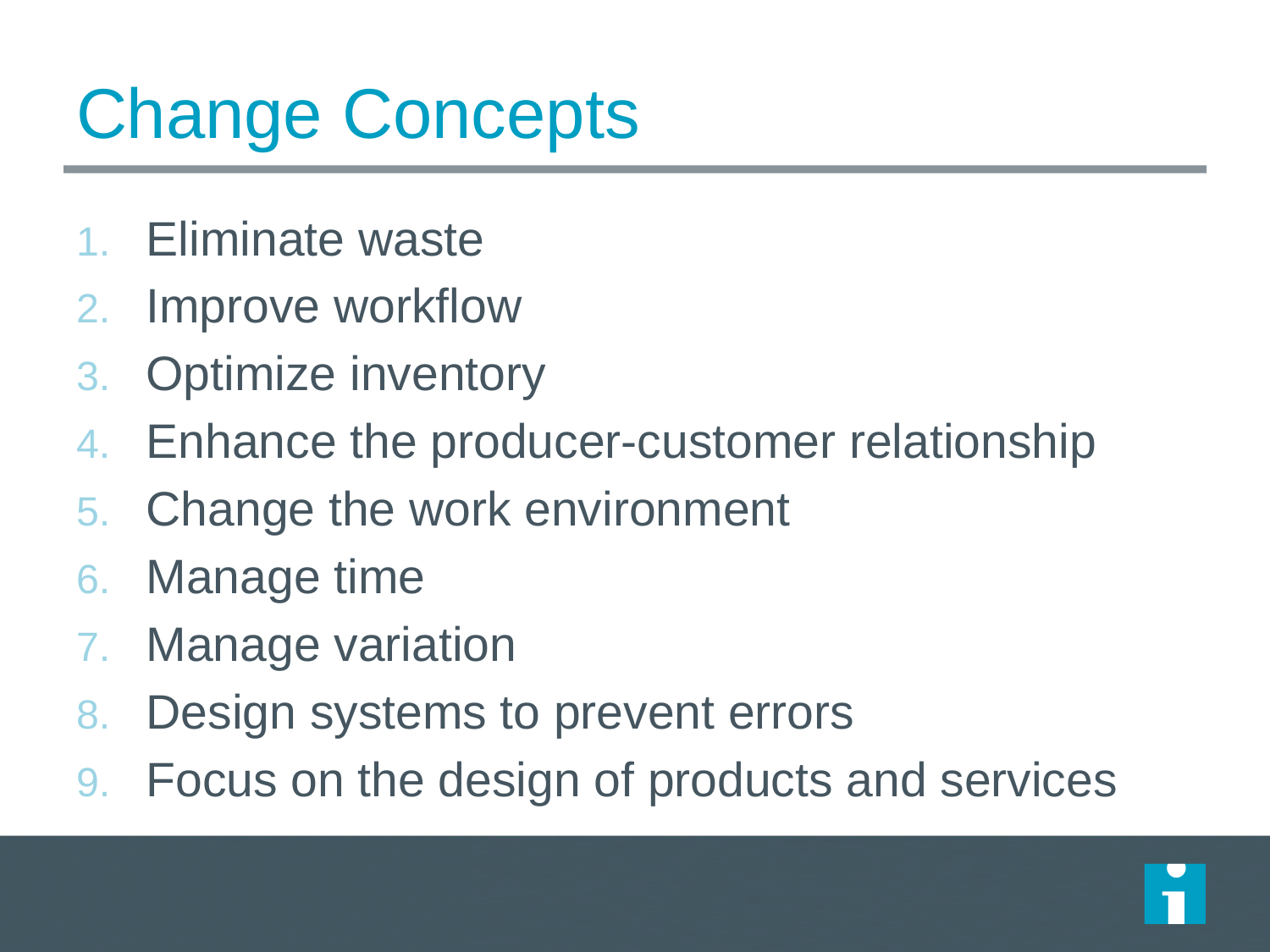

# Change Concepts
Eliminate waste
Improve workflow
Optimize inventory
Enhance the producer-customer relationship
Change the work environment
Manage time
Manage variation
Design systems to prevent errors
Focus on the design of products and services